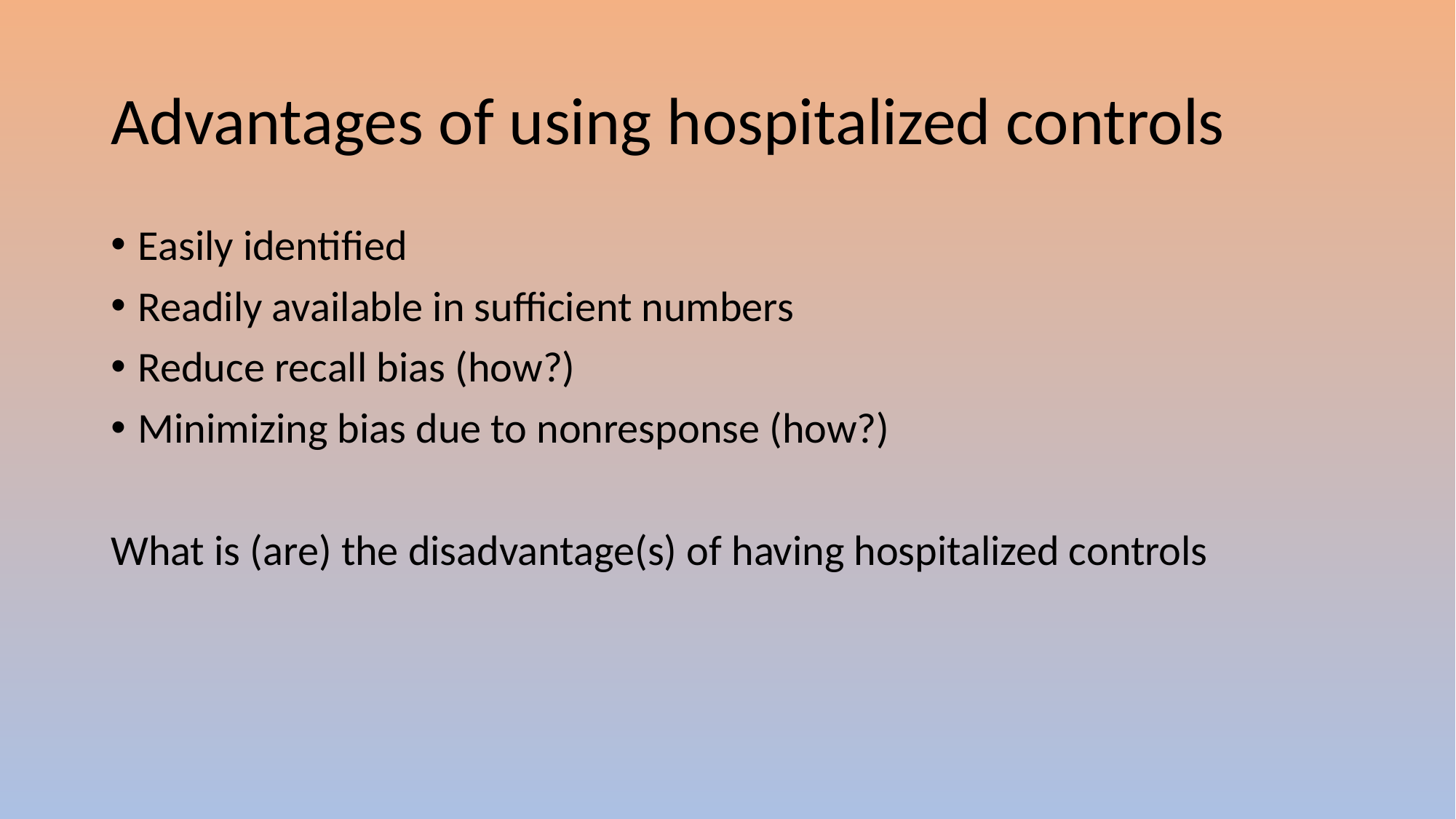

# Advantages of using hospitalized controls
Easily identified
Readily available in sufficient numbers
Reduce recall bias (how?)
Minimizing bias due to nonresponse (how?)

What is (are) the disadvantage(s) of having hospitalized controls